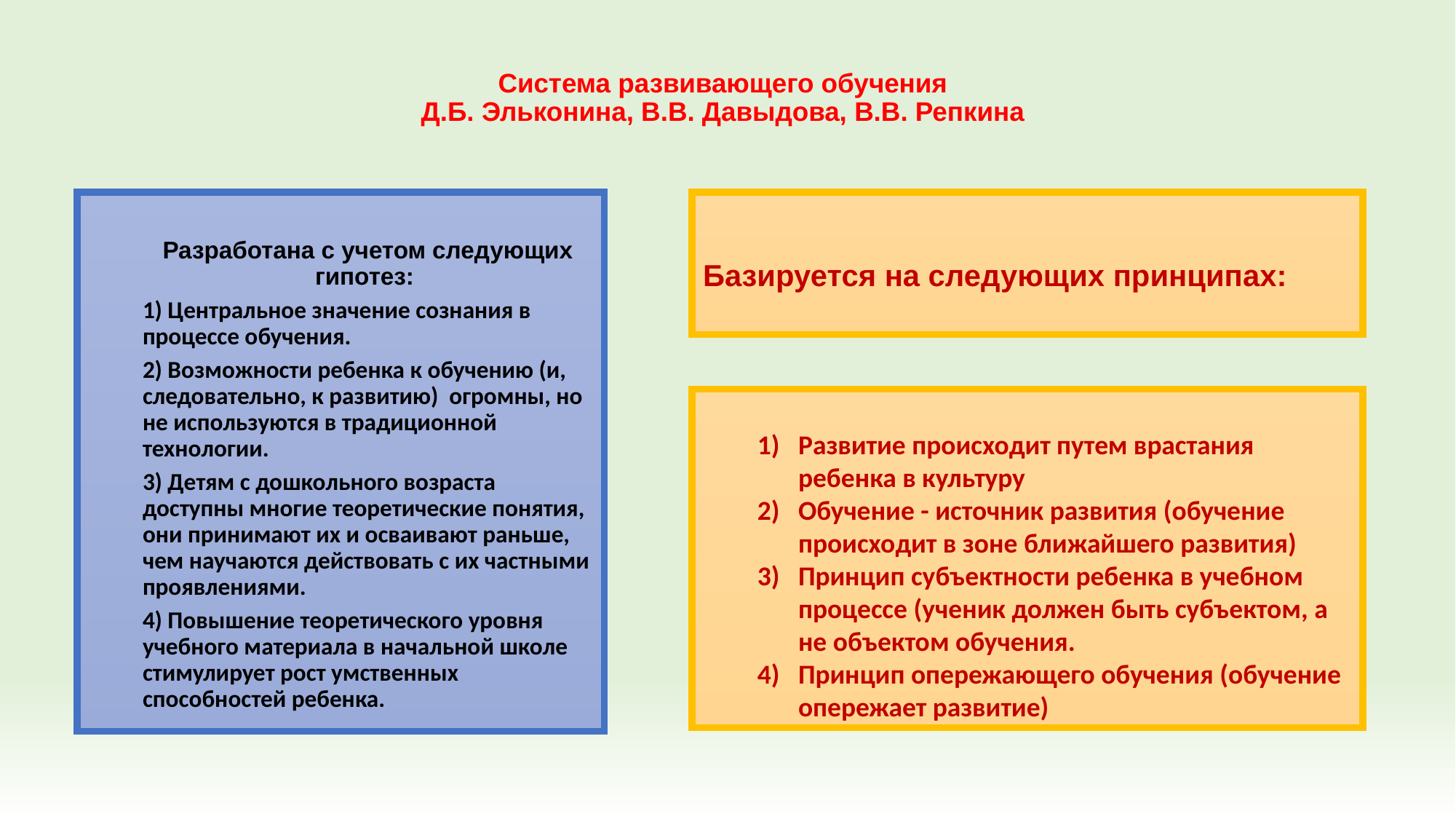

# Система развивающего обучения Д.Б. Эльконина, В.В. Давыдова, В.В. Репкина

Базируется на следующих принципах:

Разработана с учетом следующих гипотез:
1) Центральное значение сознания в процессе обучения.
2) Возможности ребенка к обучению (и, следовательно, к развитию)  огромны, но не используются в традиционной технологии.
3) Детям с дошкольного возраста доступны многие теоретические понятия, они принимают их и осваивают раньше, чем научаются действовать с их частными проявлениями.
4) Повышение теоретического уровня учебного материала в начальной школе стимулирует рост умственных способностей ребенка.

Развитие происходит путем врастания ребенка в культуру
Обучение - источник развития (обучение происходит в зоне ближайшего развития)
Принцип субъектности ребенка в учебном процессе (ученик должен быть субъектом, а не объектом обучения.
Принцип опережающего обучения (обучение опережает развитие)